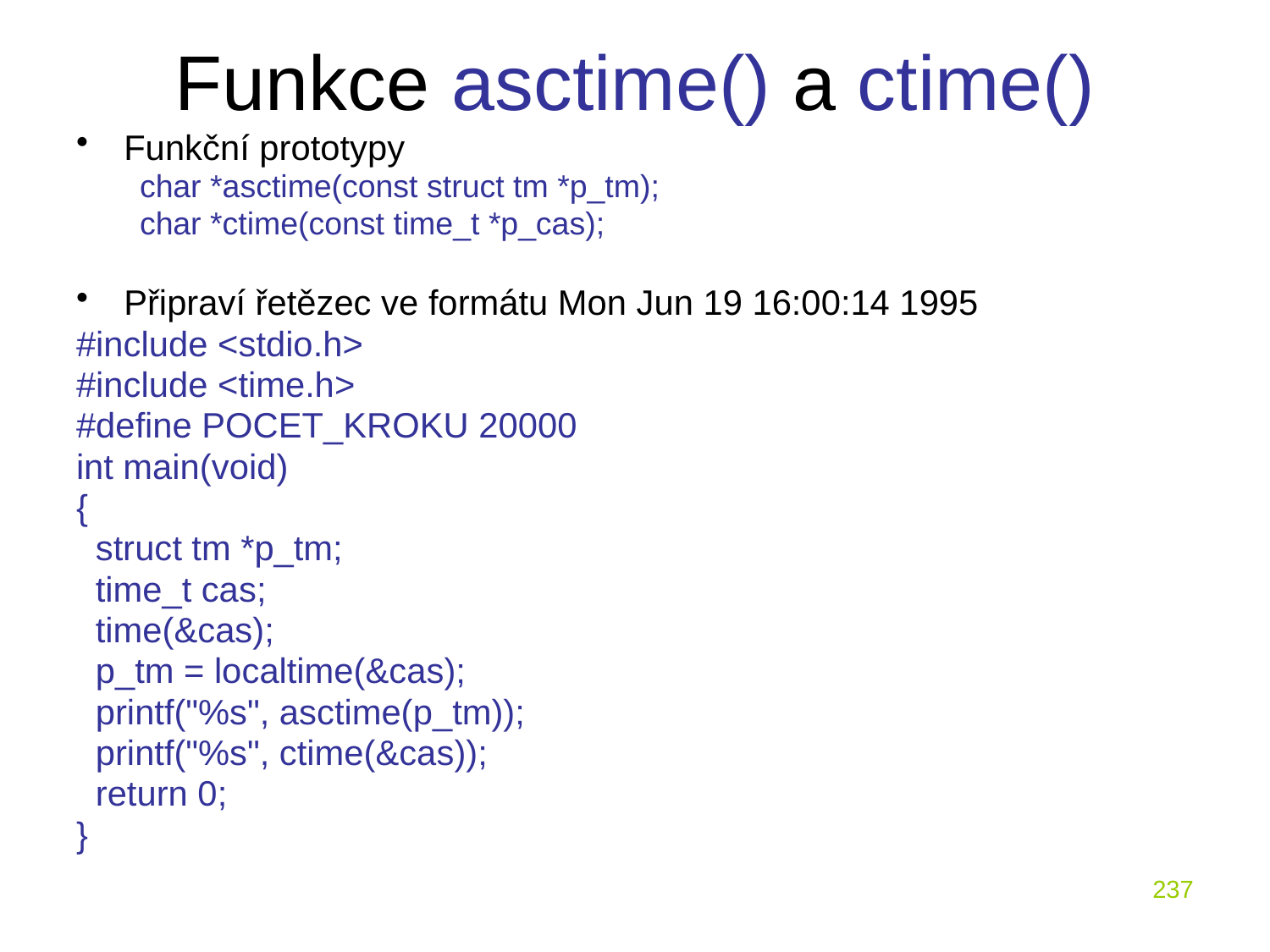

# Funkce asctime() a ctime()
Funkční prototypy
char *asctime(const struct tm *p_tm);
char *ctime(const time_t *p_cas);

Připraví řetězec ve formátu Mon Jun 19 16:00:14 1995
#include <stdio.h>
#include <time.h>
#define POCET_KROKU 20000
int main(void)
{
  struct tm *p_tm;
  time_t cas;
  time(&cas);
  p_tm = localtime(&cas);
  printf("%s", asctime(p_tm));
  printf("%s", ctime(&cas));
  return 0;
}
237